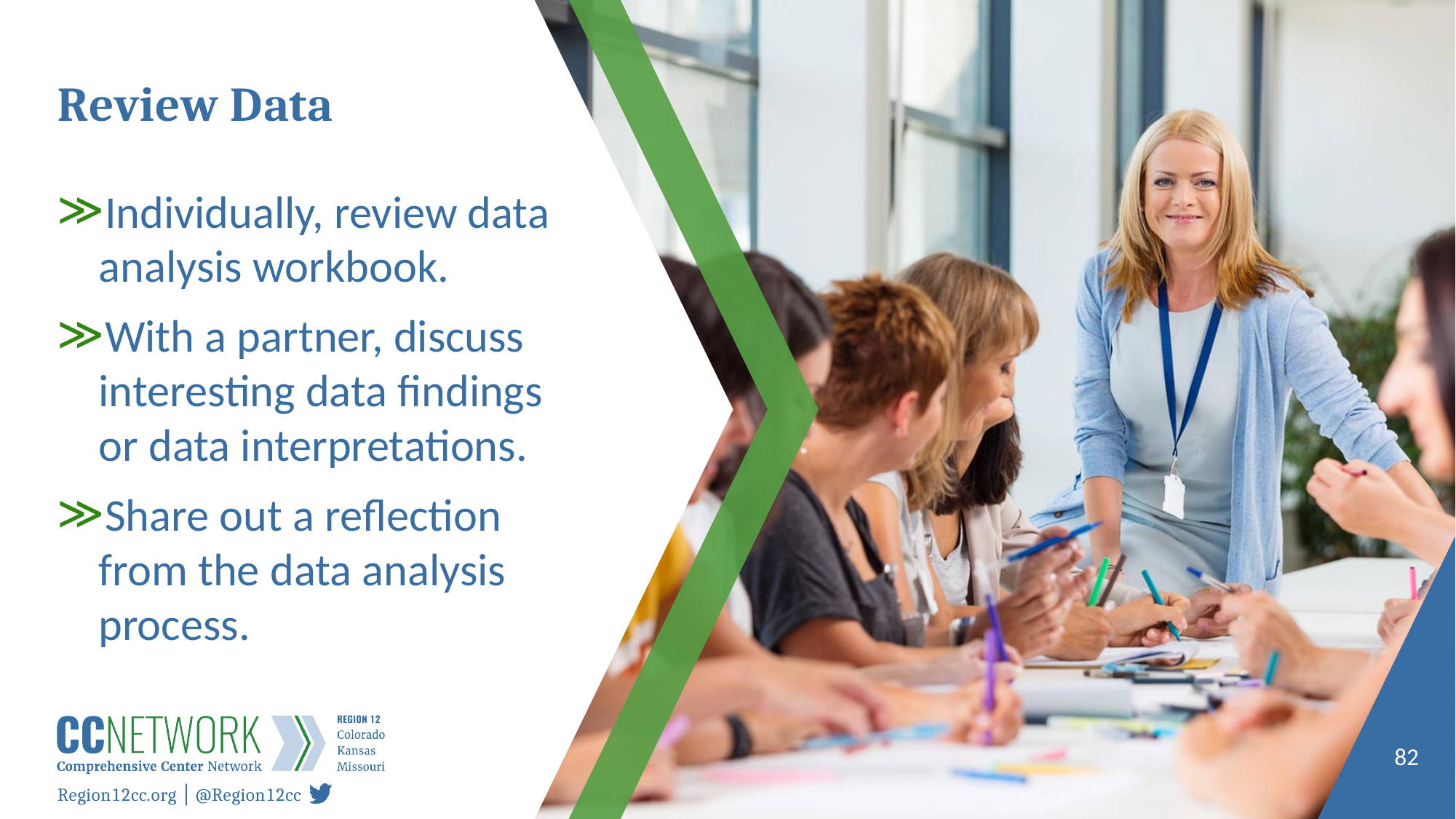

# Review Data
Individually, review data analysis workbook.
With a partner, discuss interesting data findings or data interpretations.
Share out a reflection from the data analysis process.
82